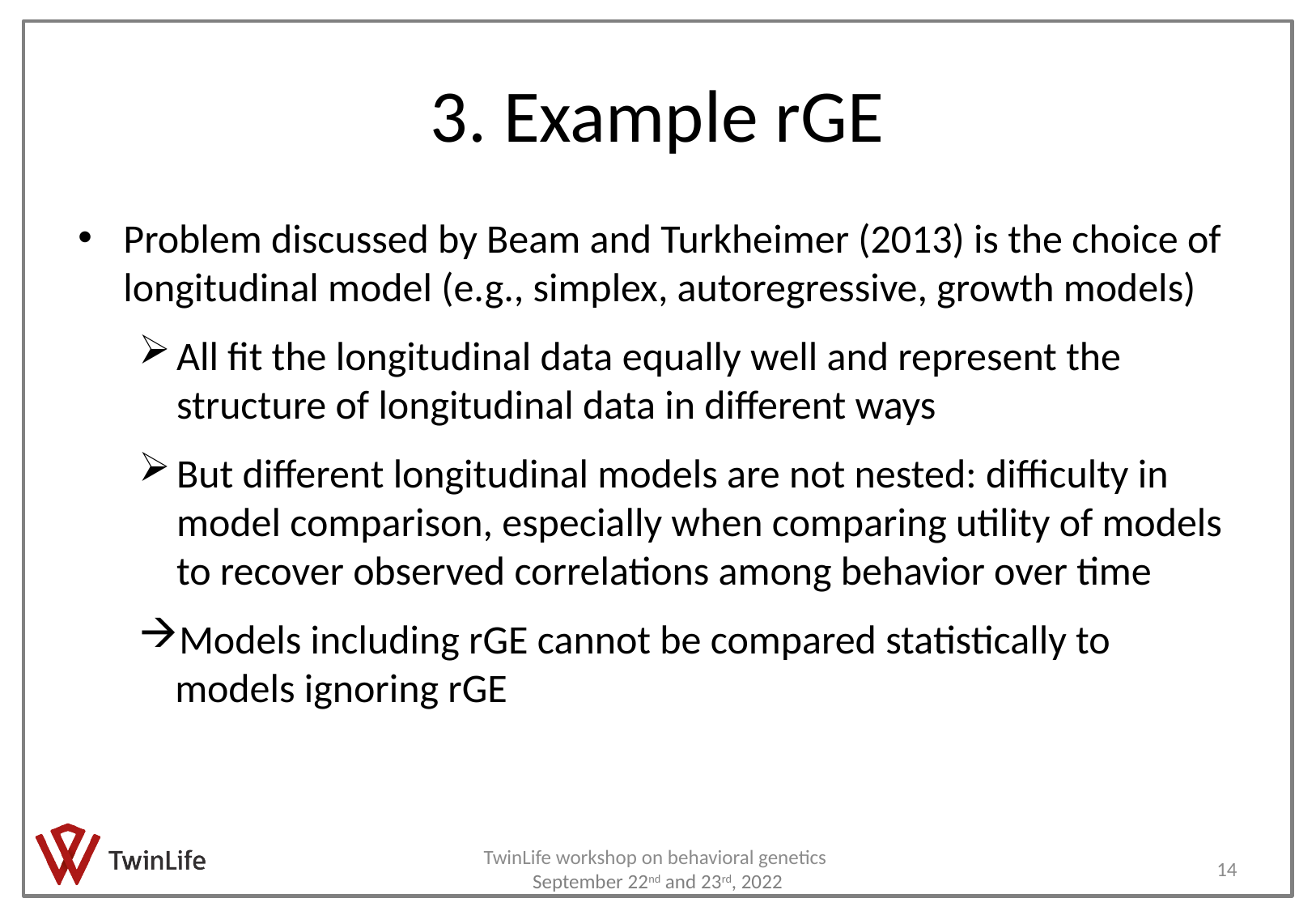

# 3. Example rGE
Problem discussed by Beam and Turkheimer (2013) is the choice of longitudinal model (e.g., simplex, autoregressive, growth models)
All fit the longitudinal data equally well and represent the structure of longitudinal data in different ways
But different longitudinal models are not nested: difficulty in model comparison, especially when comparing utility of models to recover observed correlations among behavior over time
Models including rGE cannot be compared statistically to
    models ignoring rGE
TwinLife workshop on behavioral genetics
September 22nd and 23rd, 2022
14